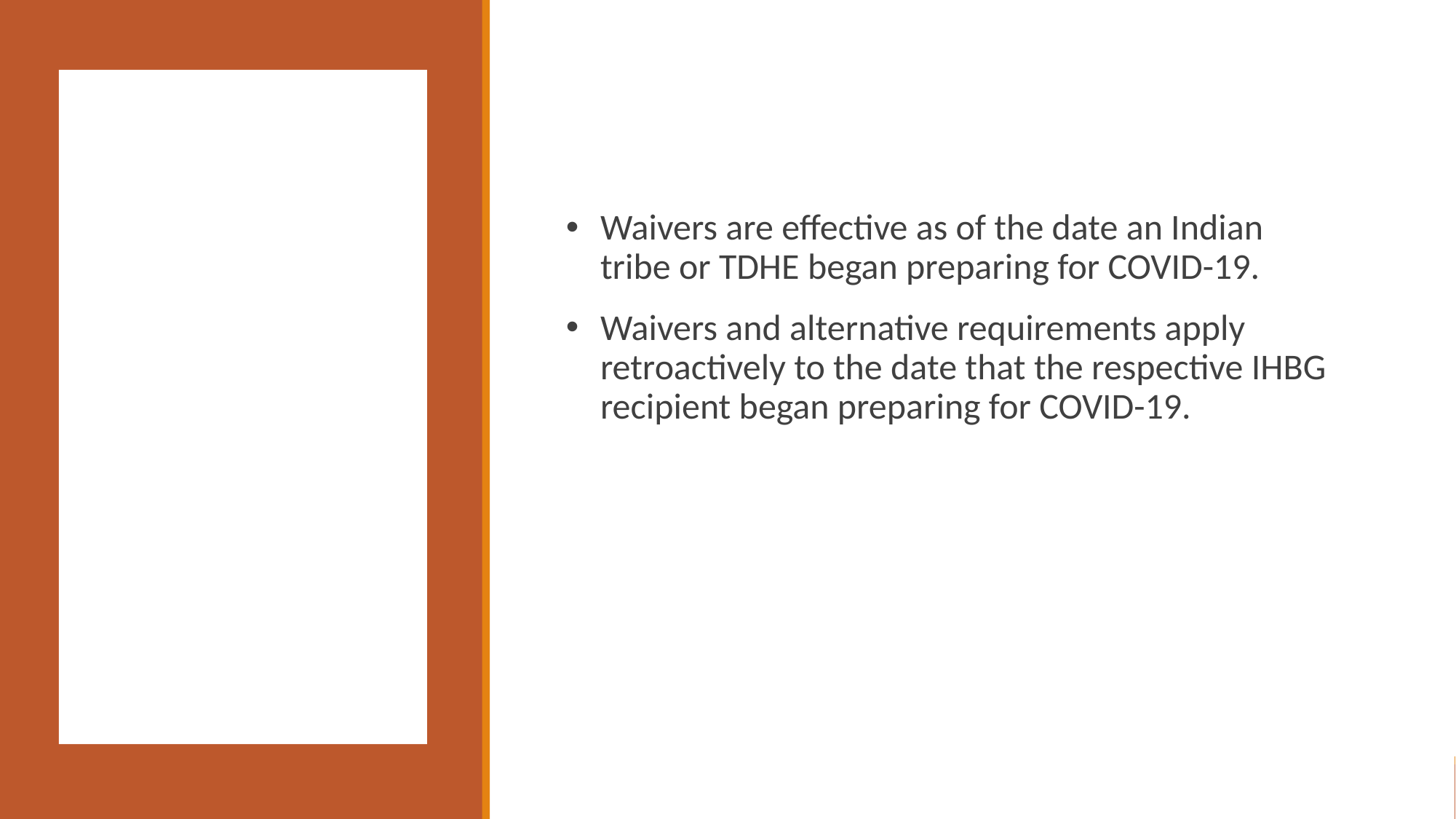

# Date Began Preparing for COVID-19
Waivers are effective as of the date an Indian tribe or TDHE began preparing for COVID-19.
Waivers and alternative requirements apply retroactively to the date that the respective IHBG recipient began preparing for COVID-19.
14